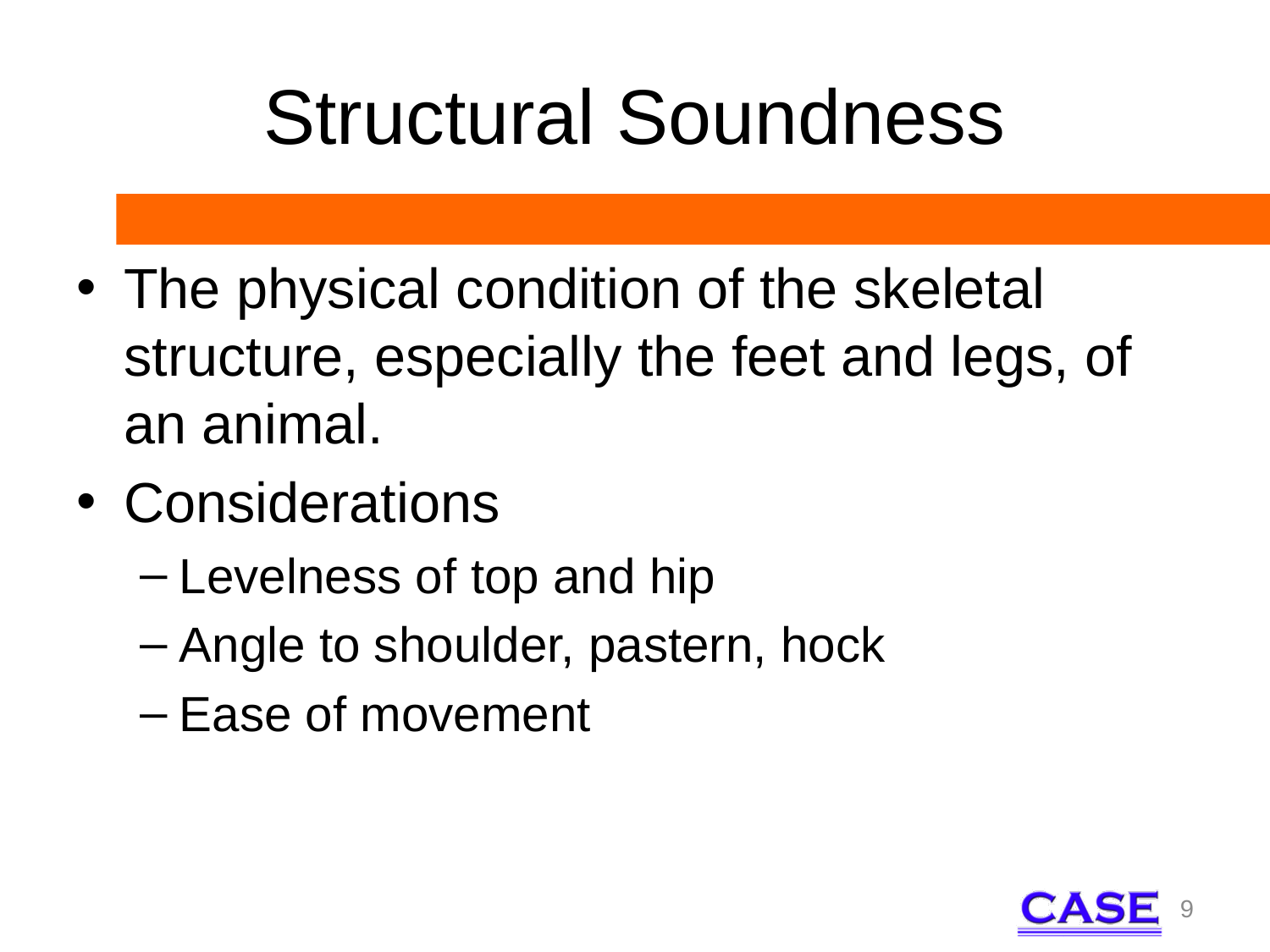

# Structural Soundness
The physical condition of the skeletal structure, especially the feet and legs, of an animal.
Considerations
Levelness of top and hip
Angle to shoulder, pastern, hock
Ease of movement

9